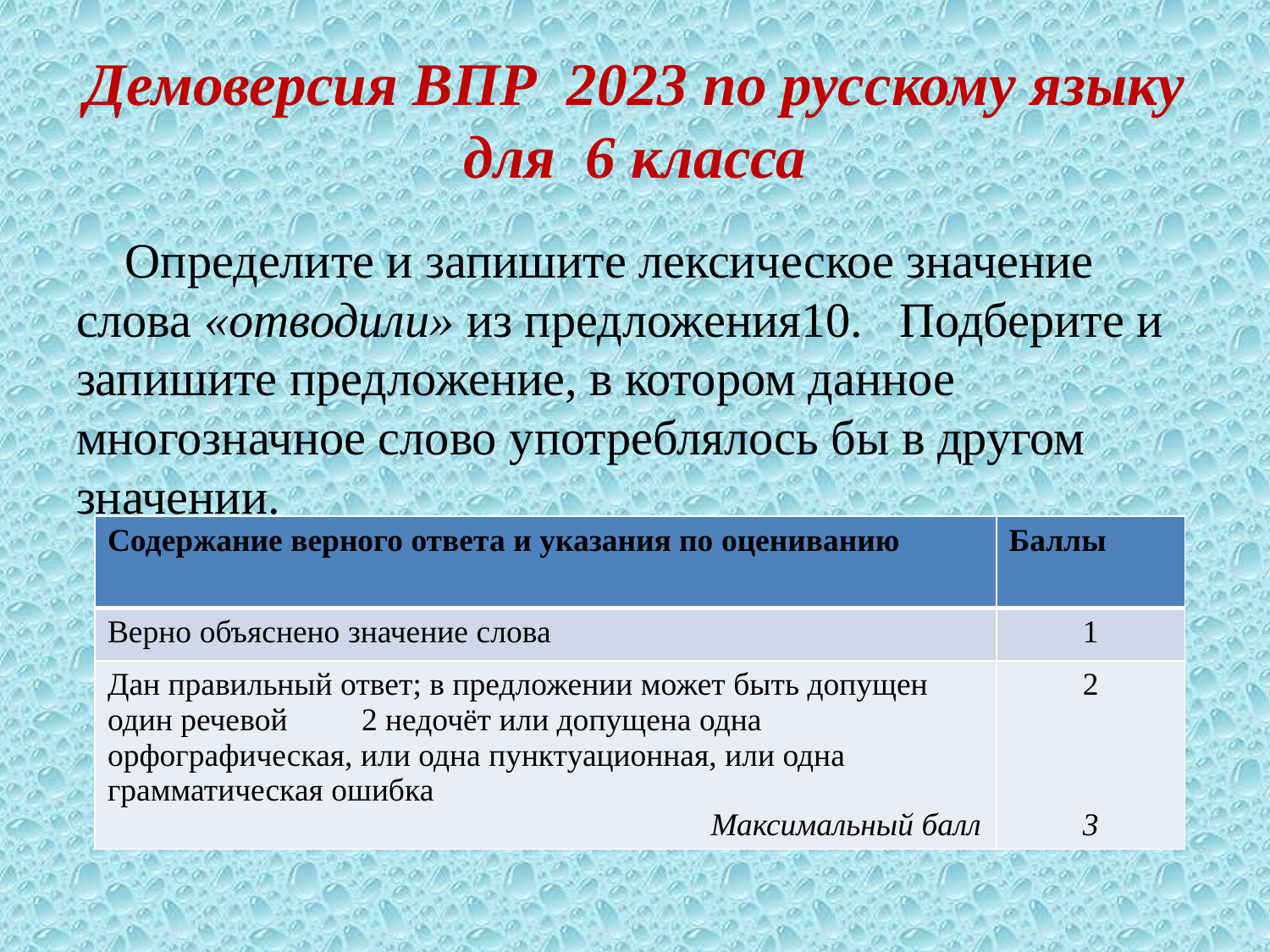

# Демоверсия ВПР  2023 по русскому языку для  6 класса
    Определите и запишите лексическое значение слова «отводили» из предложения10.   Подберите и запишите предложение, в котором данное многозначное слово употреблялось бы в другом значении.

| Содержание верного ответа и указания по оцениванию | Баллы |
| --- | --- |
| Верно объяснено значение слова | 1 |
| Дан правильный ответ; в предложении может быть допущен один речевой 2 недочёт или допущена одна орфографическая, или одна пунктуационная, или одна грамматическая ошибка Максимальный балл | 2 3 |